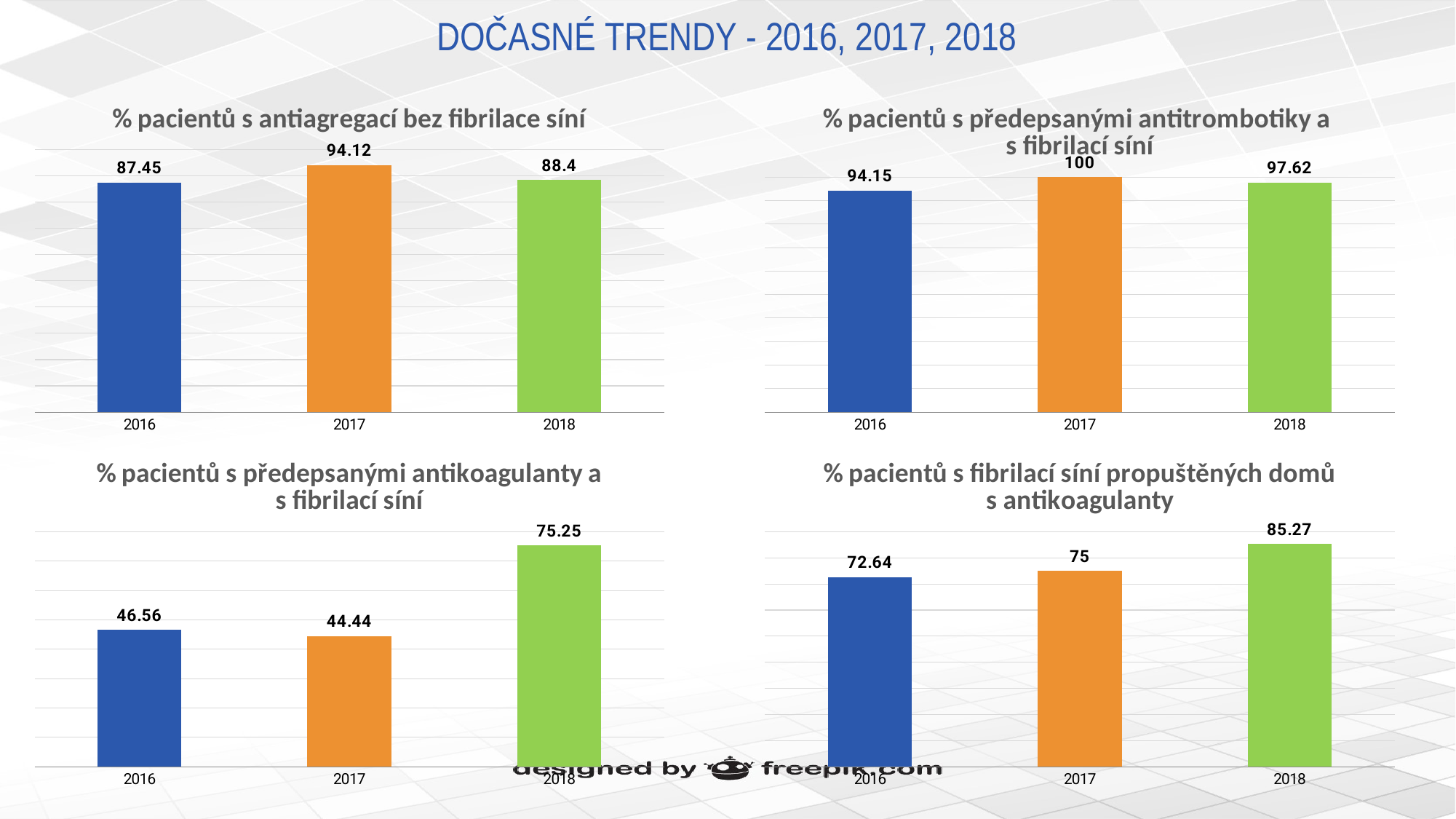

# DOČASNÉ TRENDY - 2016, 2017, 2018

### Chart: % pacientů s antiagregací bez fibrilace síní

| Category | % patients prescribed antiplatelets without aFib |
|---|---|
| 2016.0 | 87.45 |
| 2017.0 | 94.12 |
| 2018.0 | 88.4 |

### Chart: % pacientů s předepsanými antitrombotiky a  s fibrilací síní

| Category | % patients prescribed antithrombotics with aFib |
|---|---|
| 2016.0 | 94.15 |
| 2017.0 | 100.0 |
| 2018.0 | 97.62 |

### Chart: % pacientů s předepsanými antikoagulanty a s fibrilací síní

| Category | % patients prescribed anticoagulants with aFib |
|---|---|
| 2016.0 | 46.56 |
| 2017.0 | 44.44 |
| 2018.0 | 75.25 |

### Chart: % pacientů s fibrilací síní propuštěných domů s antikoagulanty

| Category | % afib patients discharged home with anticoagulants |
|---|---|
| 2016.0 | 72.64 |
| 2017.0 | 75.0 |
| 2018.0 | 85.27 |